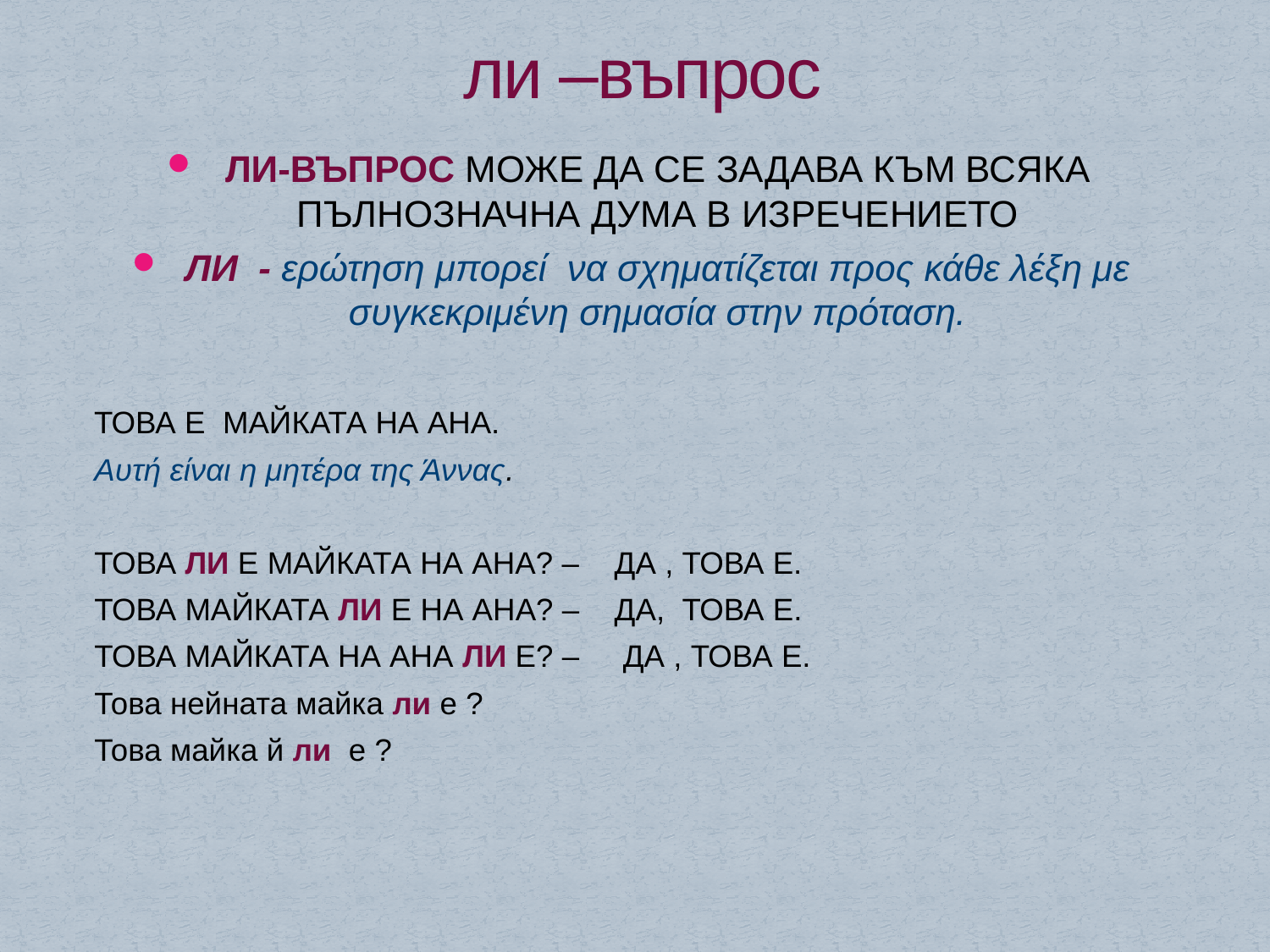

# ли –въпрос
ЛИ-ВЪПРОС МОЖЕ ДА СЕ ЗАДАВА КЪМ ВСЯКА ПЪЛНОЗНАЧНА ДУМА В ИЗРЕЧЕНИЕТО
ЛИ  - ερώτηση μπορεί  να σχηματίζεται προς κάθε λέξη με συγκεκριμένη σημασία στην πρόταση.

     ТОВА Е  МАЙКАТА НА АНА.
      Αυτή είναι η μητέρα της Άννας.

      ТОВА ЛИ Е МАЙКАТА НА АНА? –    ДА , ТОВА Е.
      ТОВА МАЙКАТА ЛИ Е НА АНА? –    ДА,  ТОВА Е.
      ТОВА МАЙКАТА НА АНА ЛИ Е? –     ДА , ТОВА Е.
      Това нейната майка ли е ?
      Това майка й ли  е ?